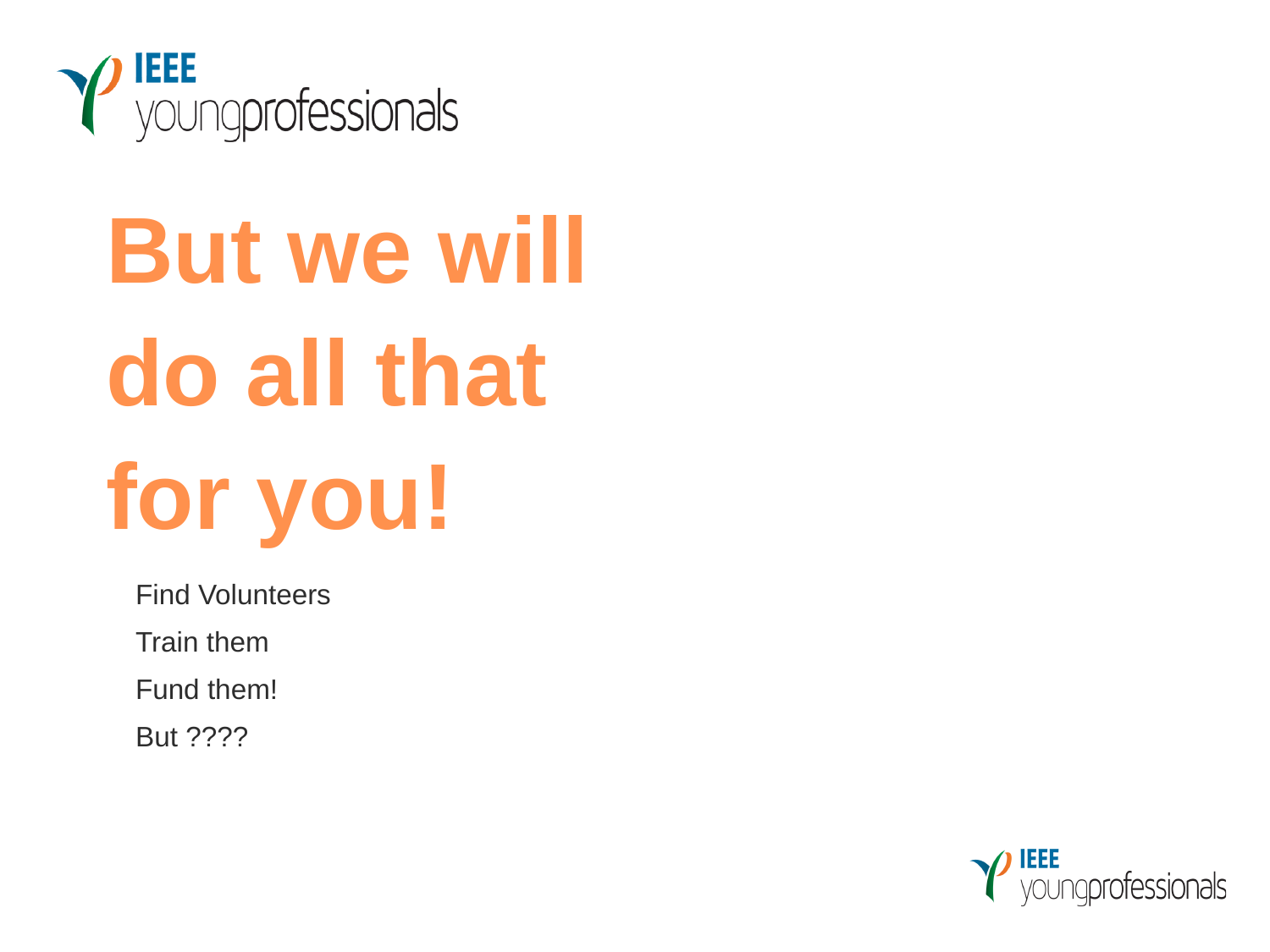

But we will do all that for you!

Find Volunteers
Train them
Fund them!
But ????